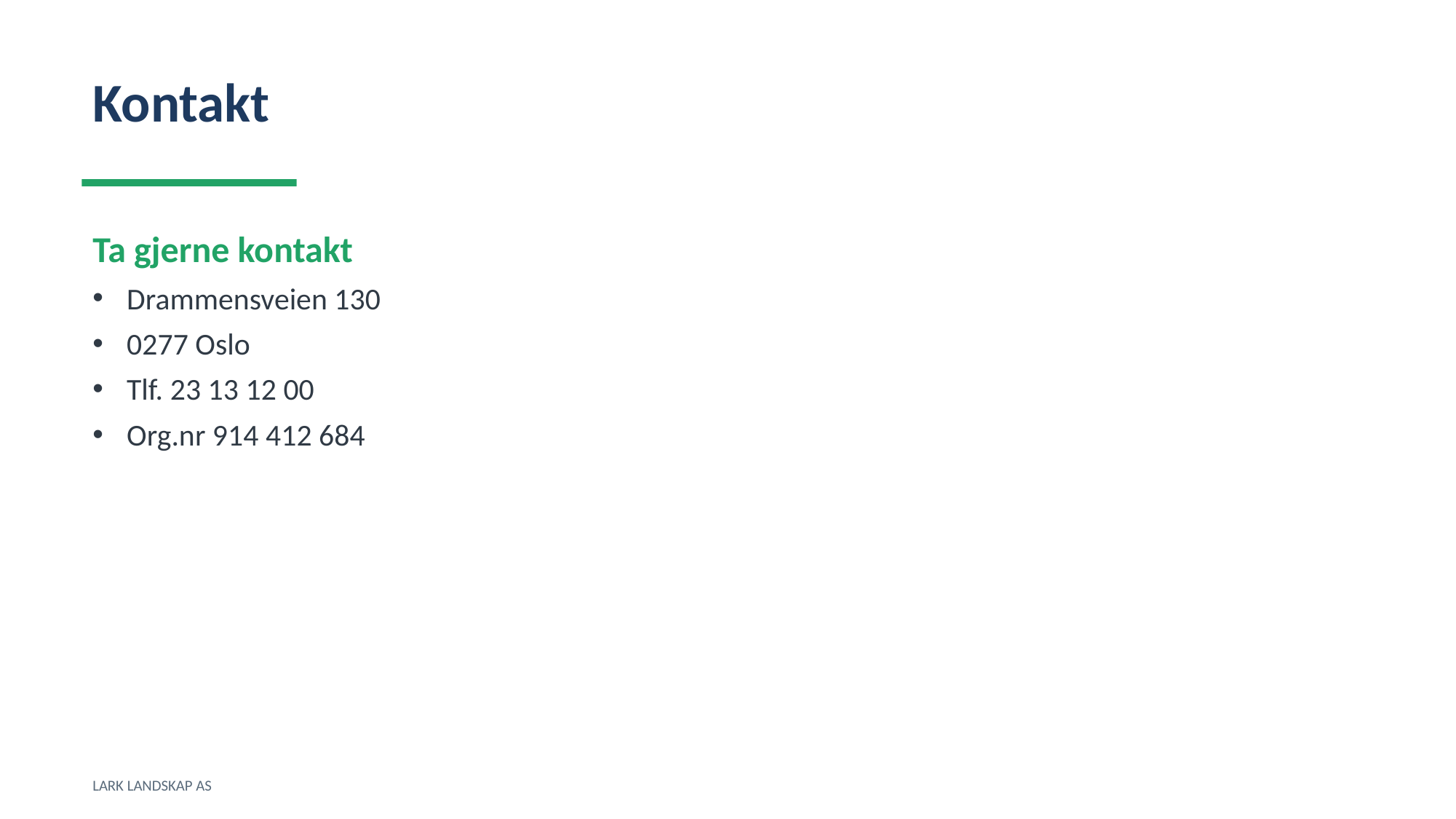

Kontakt

Ta gjerne kontakt
Drammensveien 130
0277 Oslo
Tlf. 23 13 12 00
Org.nr 914 412 684
LARK LANDSKAP AS